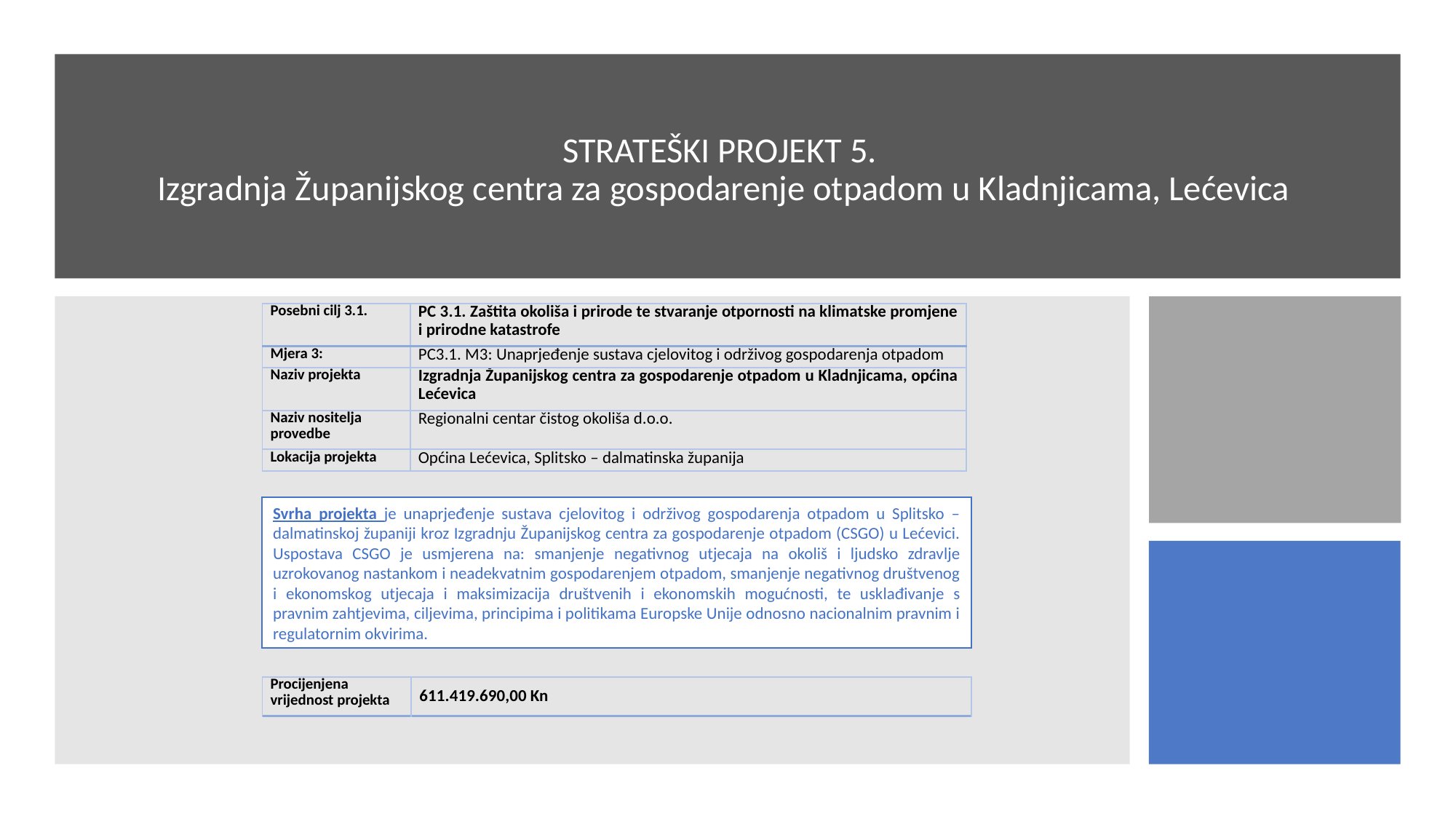

# STRATEŠKI PROJEKT 5. Izgradnja Županijskog centra za gospodarenje otpadom u Kladnjicama, Lećevica

| Posebni cilj 3.1. | PC 3.1. Zaštita okoliša i prirode te stvaranje otpornosti na klimatske promjene i prirodne katastrofe |
| --- | --- |
| Mjera 3: | PC3.1. M3: Unaprjeđenje sustava cjelovitog i održivog gospodarenja otpadom |
| Naziv projekta | Izgradnja Županijskog centra za gospodarenje otpadom u Kladnjicama, općina Lećevica |
| Naziv nositelja provedbe | Regionalni centar čistog okoliša d.o.o. |
| Lokacija projekta | Općina Lećevica, Splitsko – dalmatinska županija |

Svrha projekta je unaprjeđenje sustava cjelovitog i održivog gospodarenja otpadom u Splitsko – dalmatinskoj županiji kroz Izgradnju Županijskog centra za gospodarenje otpadom (CSGO) u Lećevici. Uspostava CSGO je usmjerena na: smanjenje negativnog utjecaja na okoliš i ljudsko zdravlje uzrokovanog nastankom i neadekvatnim gospodarenjem otpadom, smanjenje negativnog društvenog i ekonomskog utjecaja i maksimizacija društvenih i ekonomskih mogućnosti, te usklađivanje s pravnim zahtjevima, ciljevima, principima i politikama Europske Unije odnosno nacionalnim pravnim i regulatornim okvirima.

| Procijenjena vrijednost projekta | 611.419.690,00 Kn |
| --- | --- |